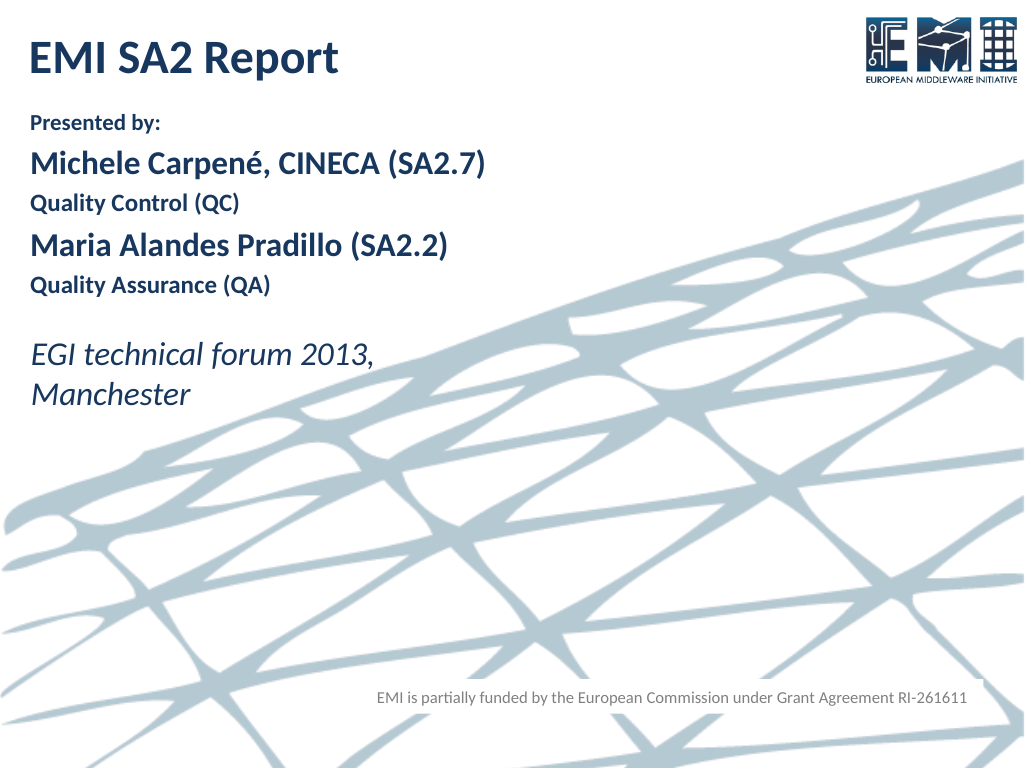

# EMI SA2 Report

Presented by:
Michele Carpené, CINECA (SA2.7)
Quality Control (QC)
Maria Alandes Pradillo (SA2.2)
Quality Assurance (QA)

EGI technical forum 2013, Manchester